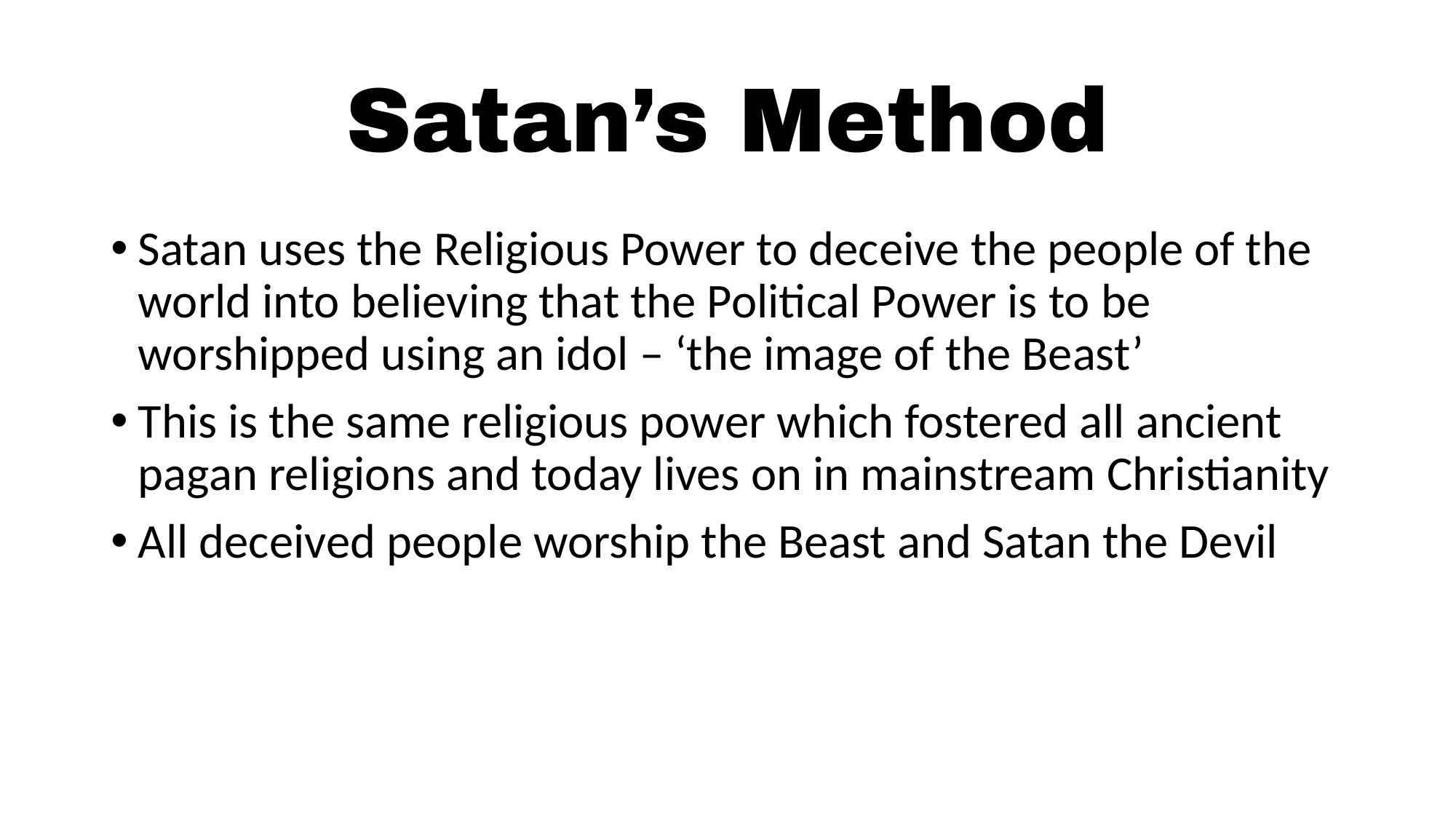

# Satan’s Method
Satan uses the Religious Power to deceive the people of the world into believing that the Political Power is to be worshipped using an idol – ‘the image of the Beast’
This is the same religious power which fostered all ancient pagan religions and today lives on in mainstream Christianity
All deceived people worship the Beast and Satan the Devil